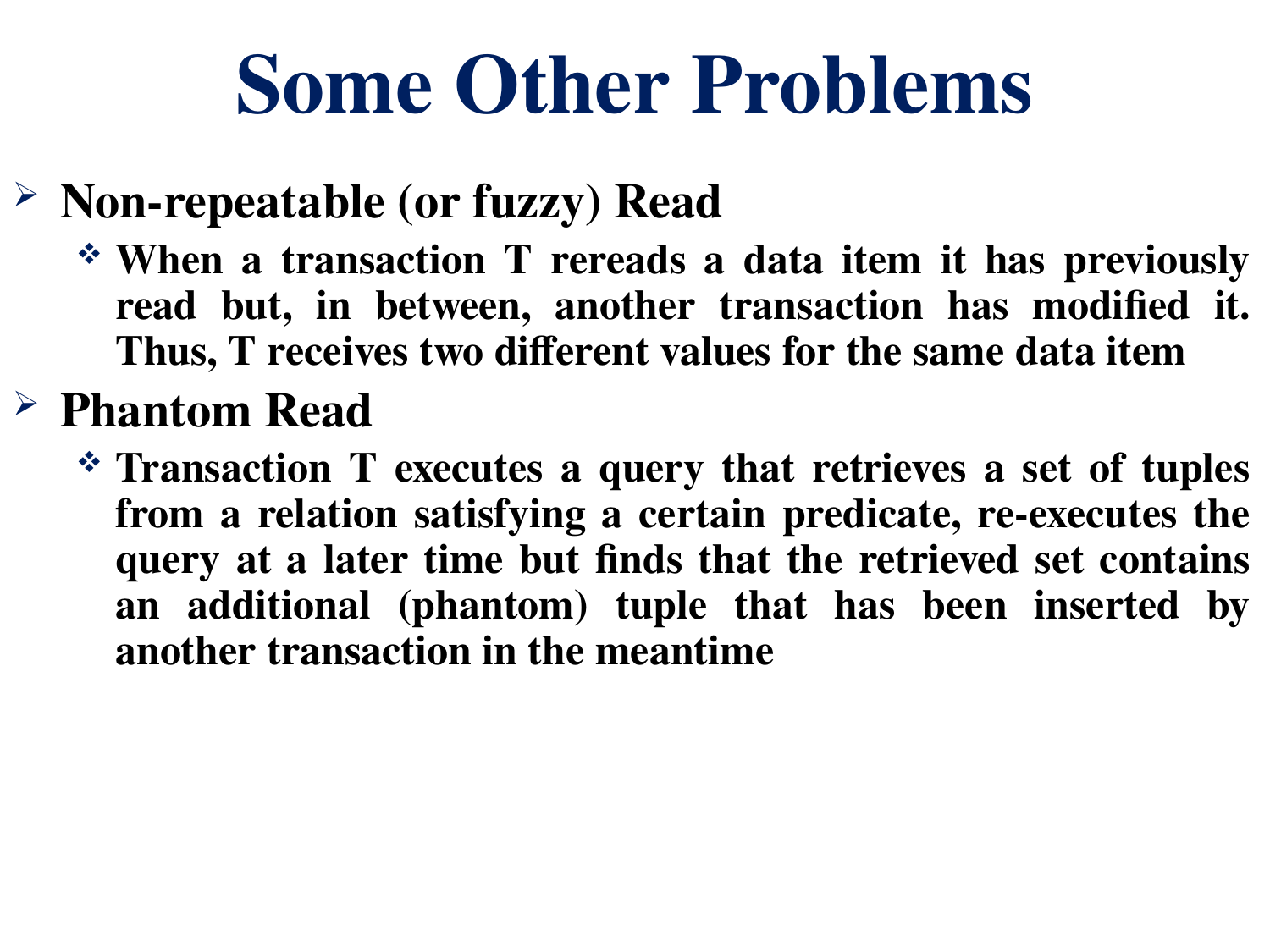

# Some Other Problems
Non-repeatable (or fuzzy) Read
When a transaction T rereads a data item it has previously read but, in between, another transaction has modiﬁed it. Thus, T receives two different values for the same data item
Phantom Read
Transaction T executes a query that retrieves a set of tuples from a relation satisfying a certain predicate, re-executes the query at a later time but ﬁnds that the retrieved set contains an additional (phantom) tuple that has been inserted by another transaction in the meantime